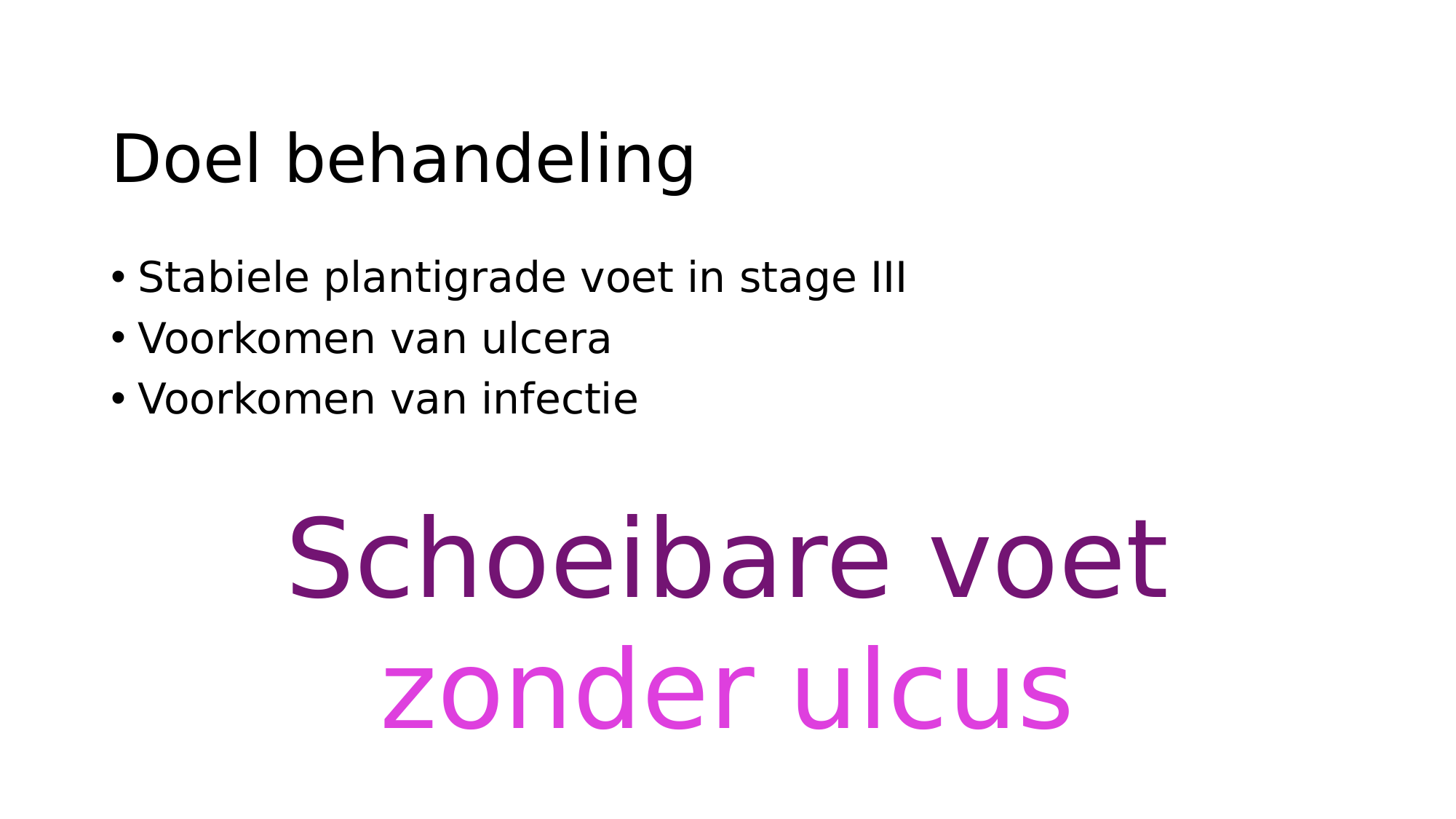

# Doel behandeling
Stabiele plantigrade voet in stage III
Voorkomen van ulcera
Voorkomen van infectie

Schoeibare voet zonder ulcus